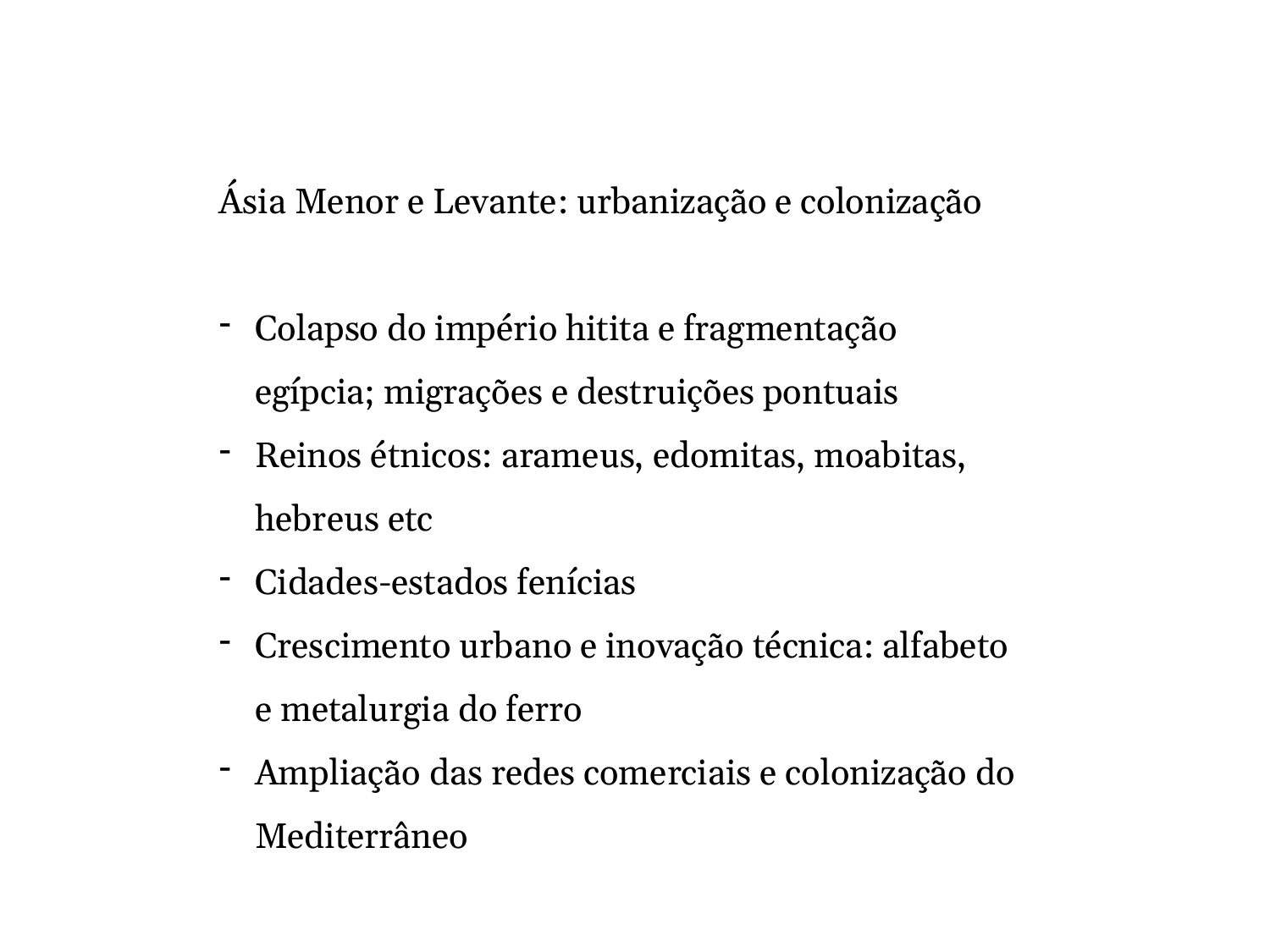

Ásia Menor e Levante: urbanização e colonização

Colapso do império hitita e fragmentação egípcia; migrações e destruições pontuais
Reinos étnicos: arameus, edomitas, moabitas, hebreus etc
Cidades-estados fenícias
Crescimento urbano e inovação técnica: alfabeto e metalurgia do ferro
Ampliação das redes comerciais e colonização do Mediterrâneo